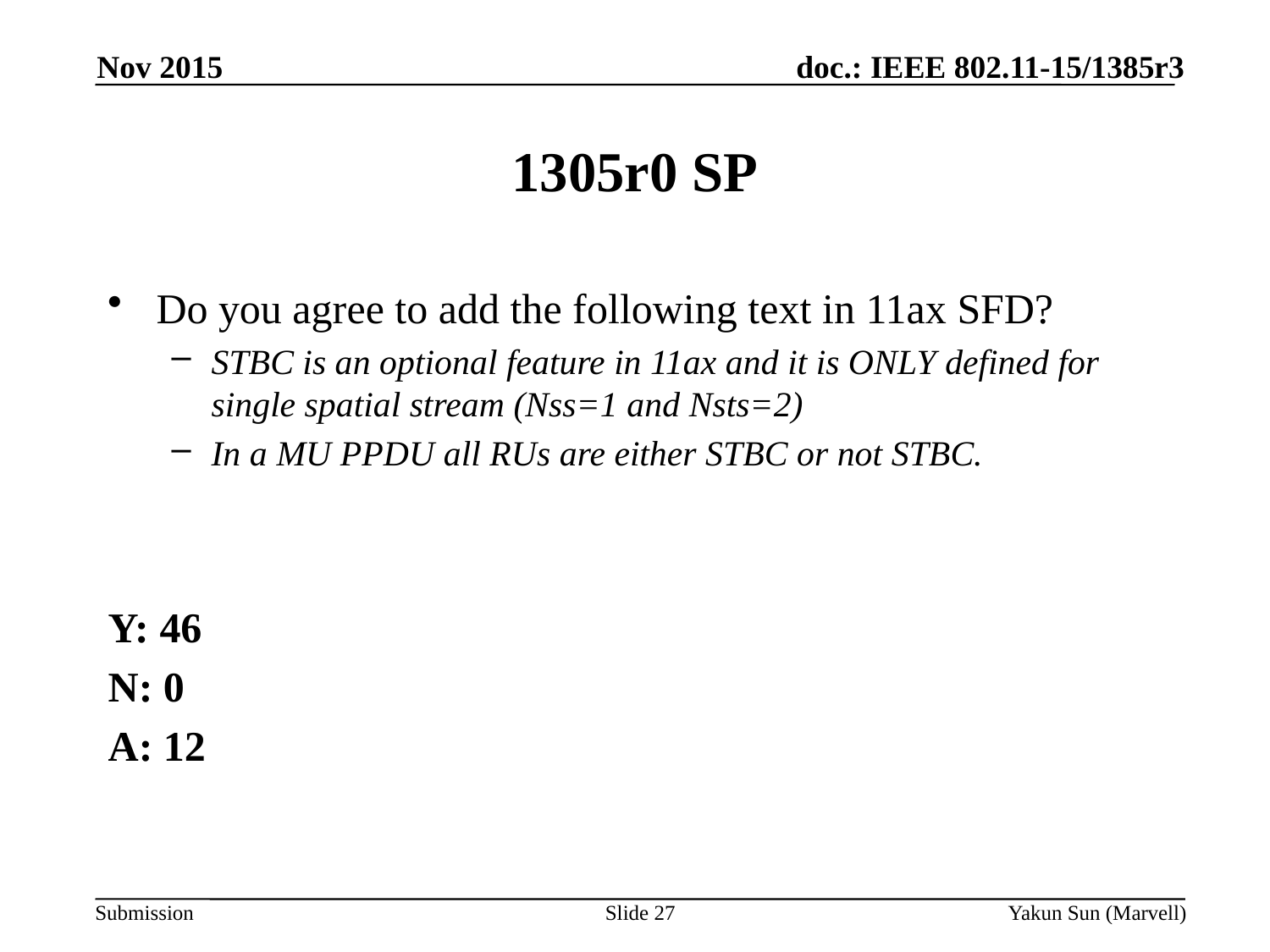

Nov 2015
# 1305r0 SP
Do you agree to add the following text in 11ax SFD?
STBC is an optional feature in 11ax and it is ONLY defined for single spatial stream (Nss=1 and Nsts=2)
In a MU PPDU all RUs are either STBC or not STBC.

Y: 46
N: 0
A: 12

Slide 27
Yakun Sun (Marvell)